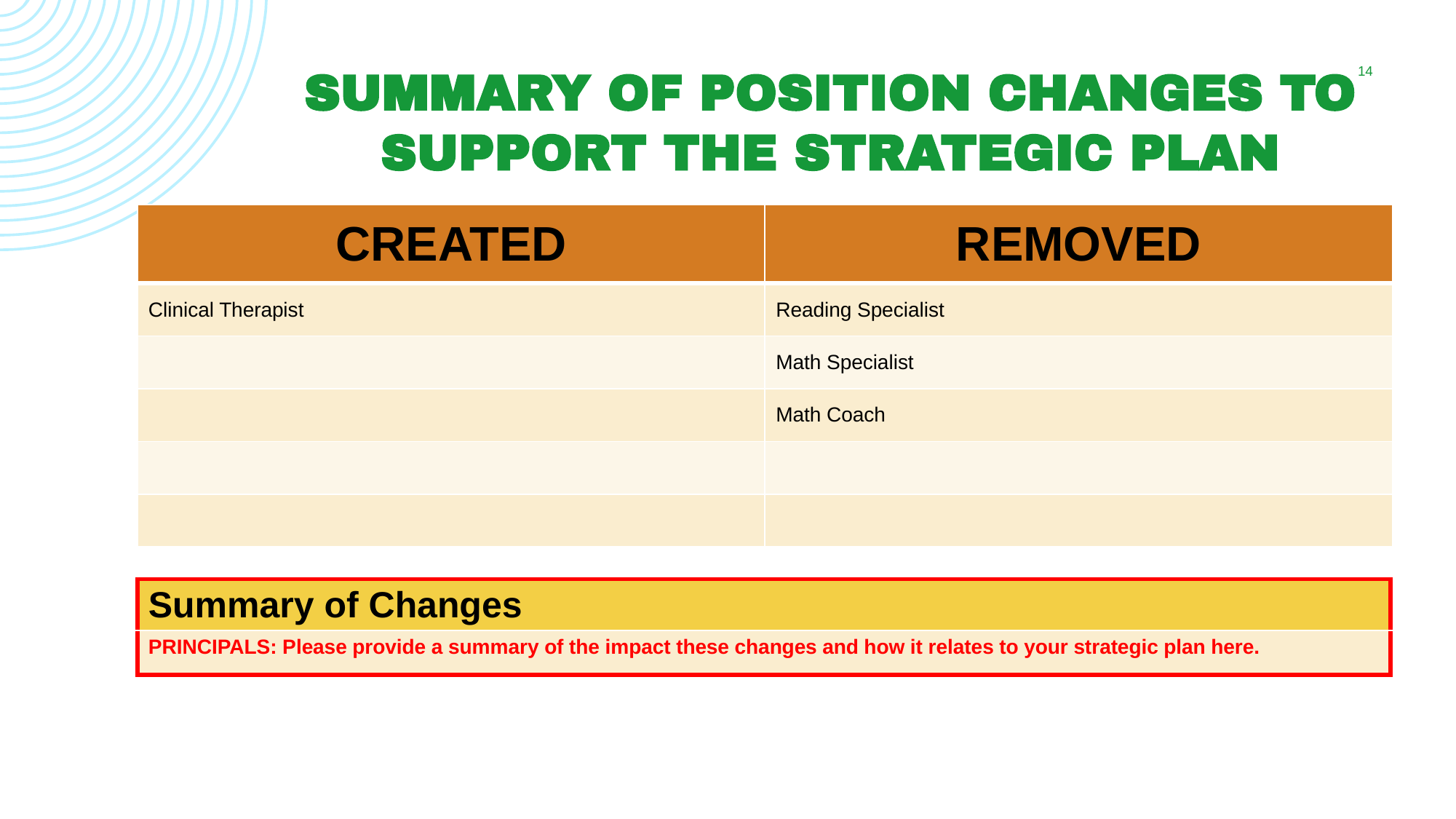

# Summary of position Changes to Support the Strategic Plan
14
| CREATED | REMOVED |
| --- | --- |
| Clinical Therapist | Reading Specialist |
|  | Math Specialist |
|  | Math Coach |
|  |  |
|  |  |
| Summary of Changes |
| --- |
| PRINCIPALS: Please provide a summary of the impact these changes and how it relates to your strategic plan here. |